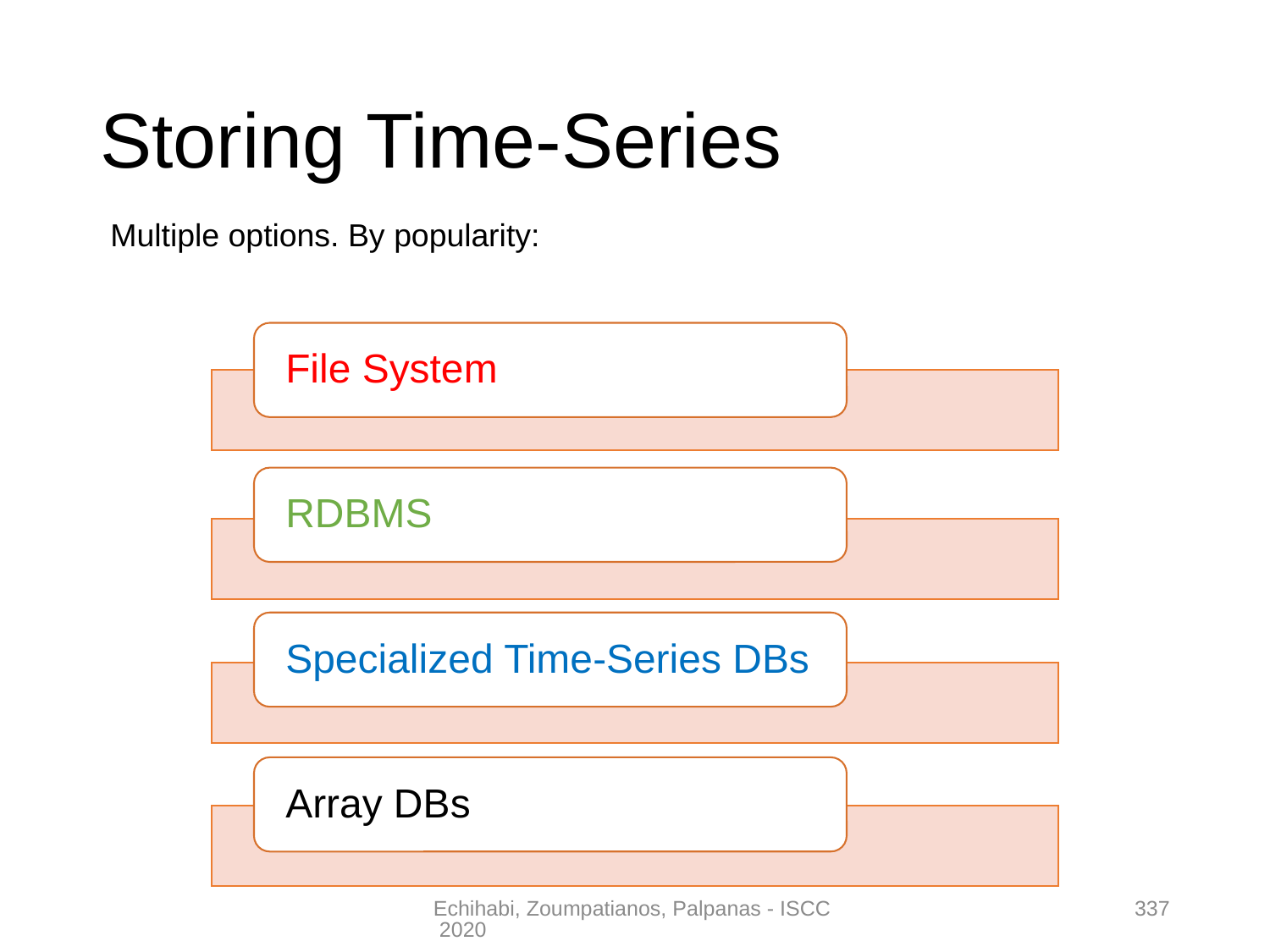

# Storing Time-Series
Multiple options. By popularity:
File System
RDBMS
Specialized Time-Series DBs
Array DBs
Echihabi, Zoumpatianos, Palpanas - ISCC 2020
337